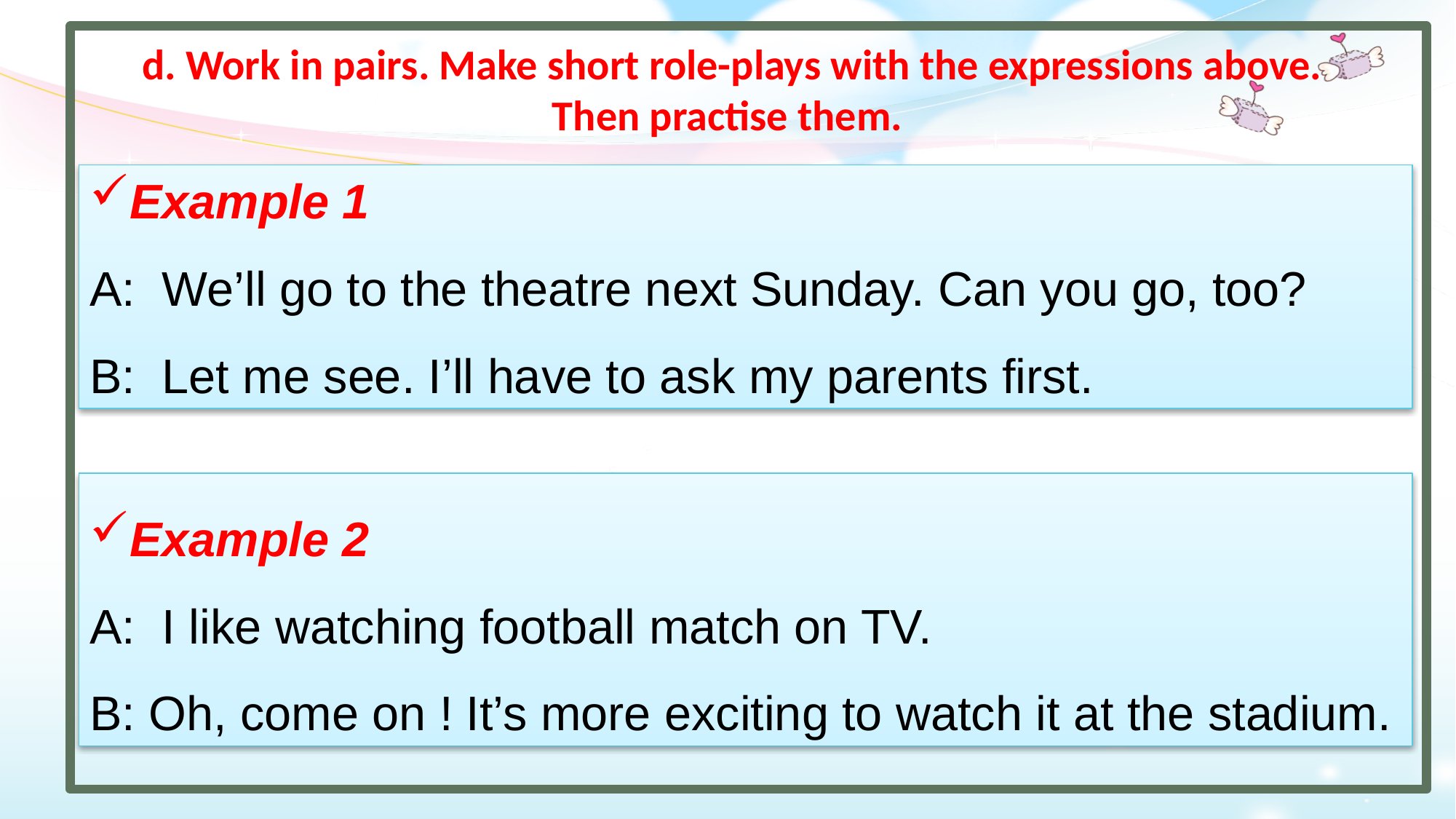

d. Work in pairs. Make short role-plays with the expressions above. Then practise them.
Example 1
A:  We’ll go to the theatre next Sunday. Can you go, too?
B:  Let me see. I’ll have to ask my parents first.
Example 2
A:  I like watching football match on TV.
B: Oh, come on ! It’s more exciting to watch it at the stadium.